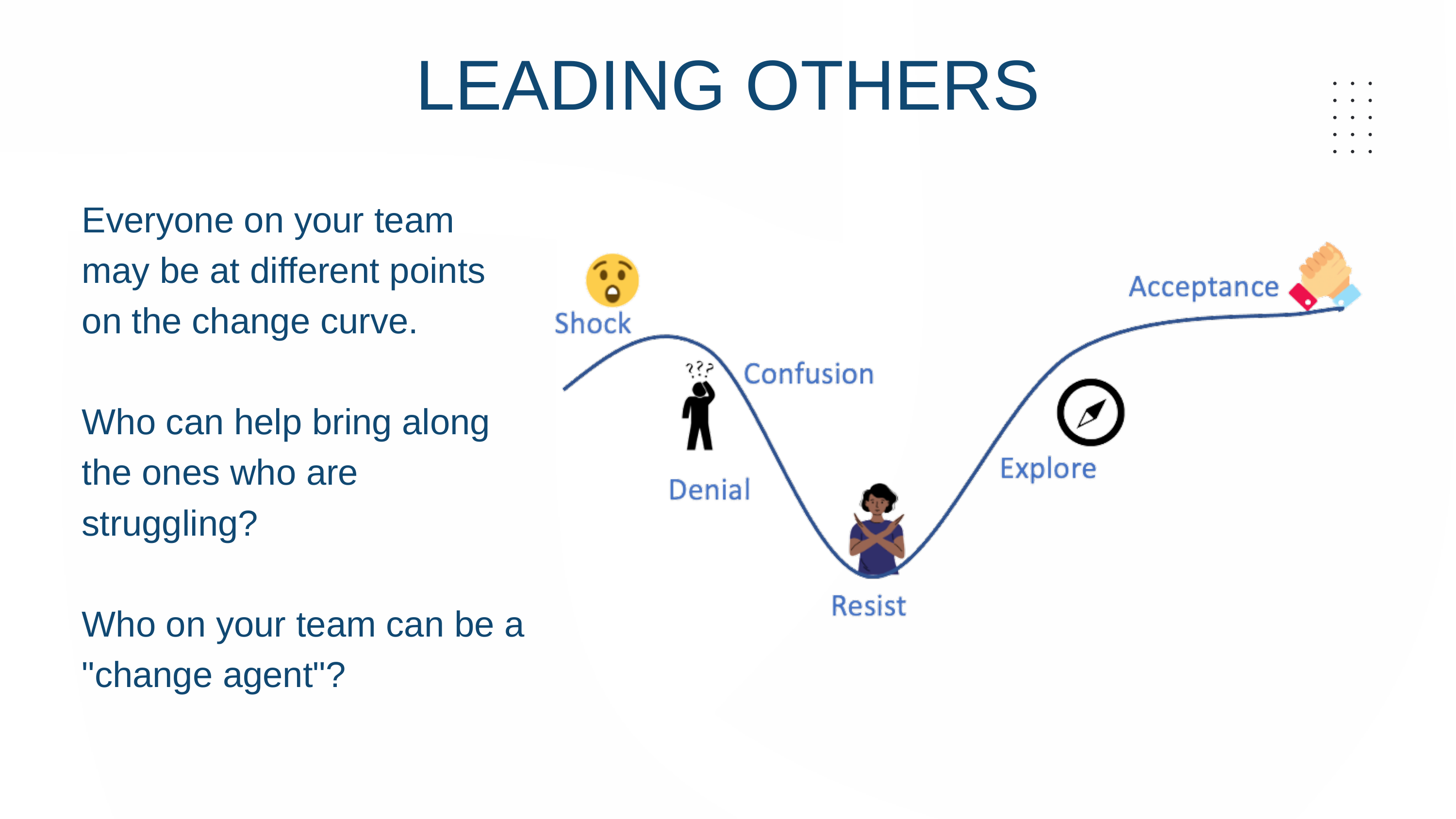

LEADING OTHERS

Everyone on your team may be at different points on the change curve.

Who can help bring along the ones who are struggling?

Who on your team can be a "change agent"?